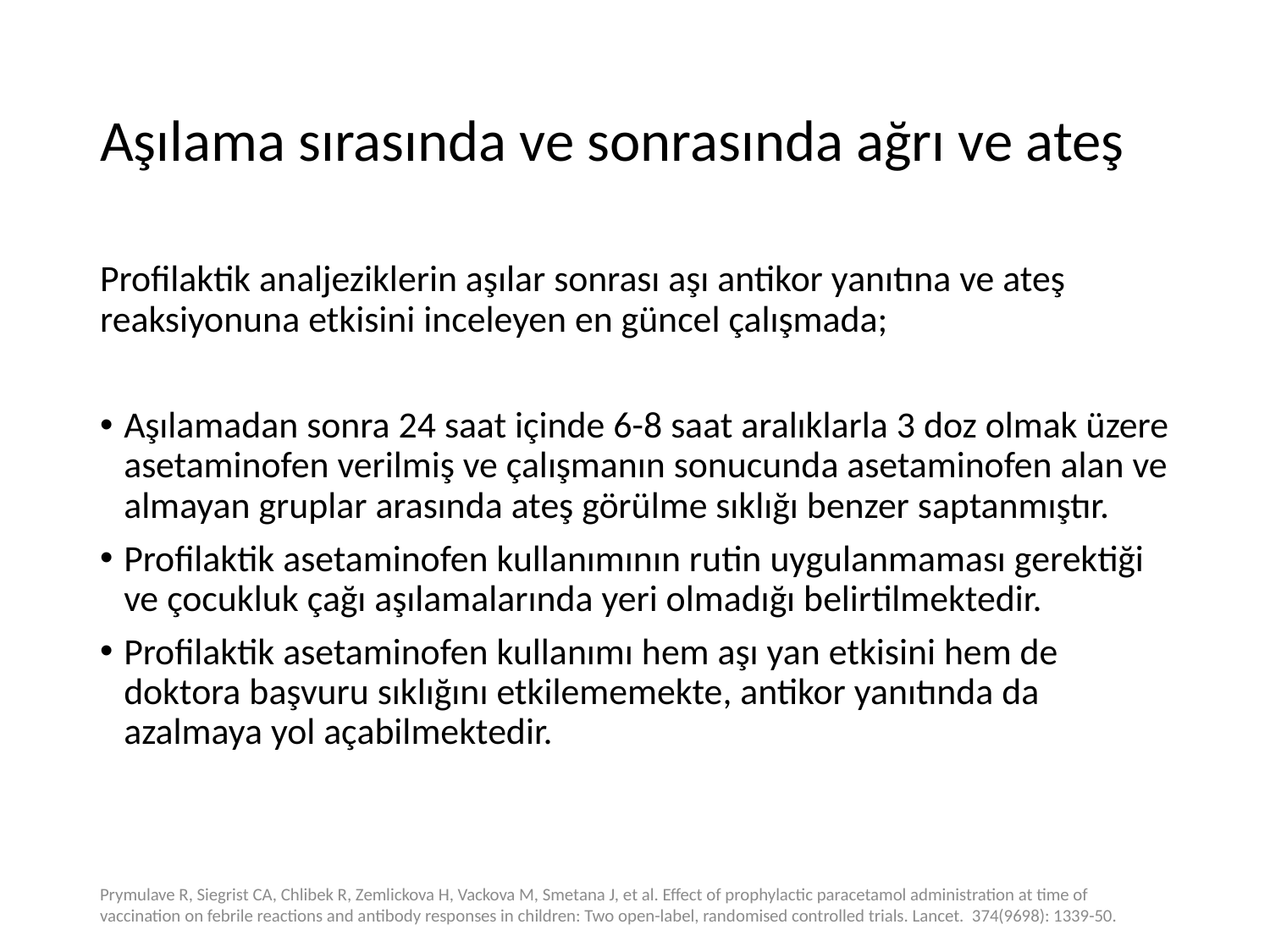

# Aşılama sırasında ve sonrasında ağrı ve ateş
Profilaktik analjeziklerin aşılar sonrası aşı antikor yanıtına ve ateş reaksiyonuna etkisini inceleyen en güncel çalışmada;

Aşılamadan sonra 24 saat içinde 6-8 saat aralıklarla 3 doz olmak üzere asetaminofen verilmiş ve çalışmanın sonucunda asetaminofen alan ve almayan gruplar arasında ateş görülme sıklığı benzer saptanmıştır.
Profilaktik asetaminofen kullanımının rutin uygulanmaması gerektiği ve çocukluk çağı aşılamalarında yeri olmadığı belirtilmektedir.
Profilaktik asetaminofen kullanımı hem aşı yan etkisini hem de doktora başvuru sıklığını etkilememekte, antikor yanıtında da azalmaya yol açabilmektedir.
Prymulave R, Siegrist CA, Chlibek R, Zemlickova H, Vackova M, Smetana J, et al. Effect of prophylactic paracetamol administration at time of vaccination on febrile reactions and antibody responses in children: Two open-label, randomised controlled trials. Lancet.  374(9698): 1339-50.